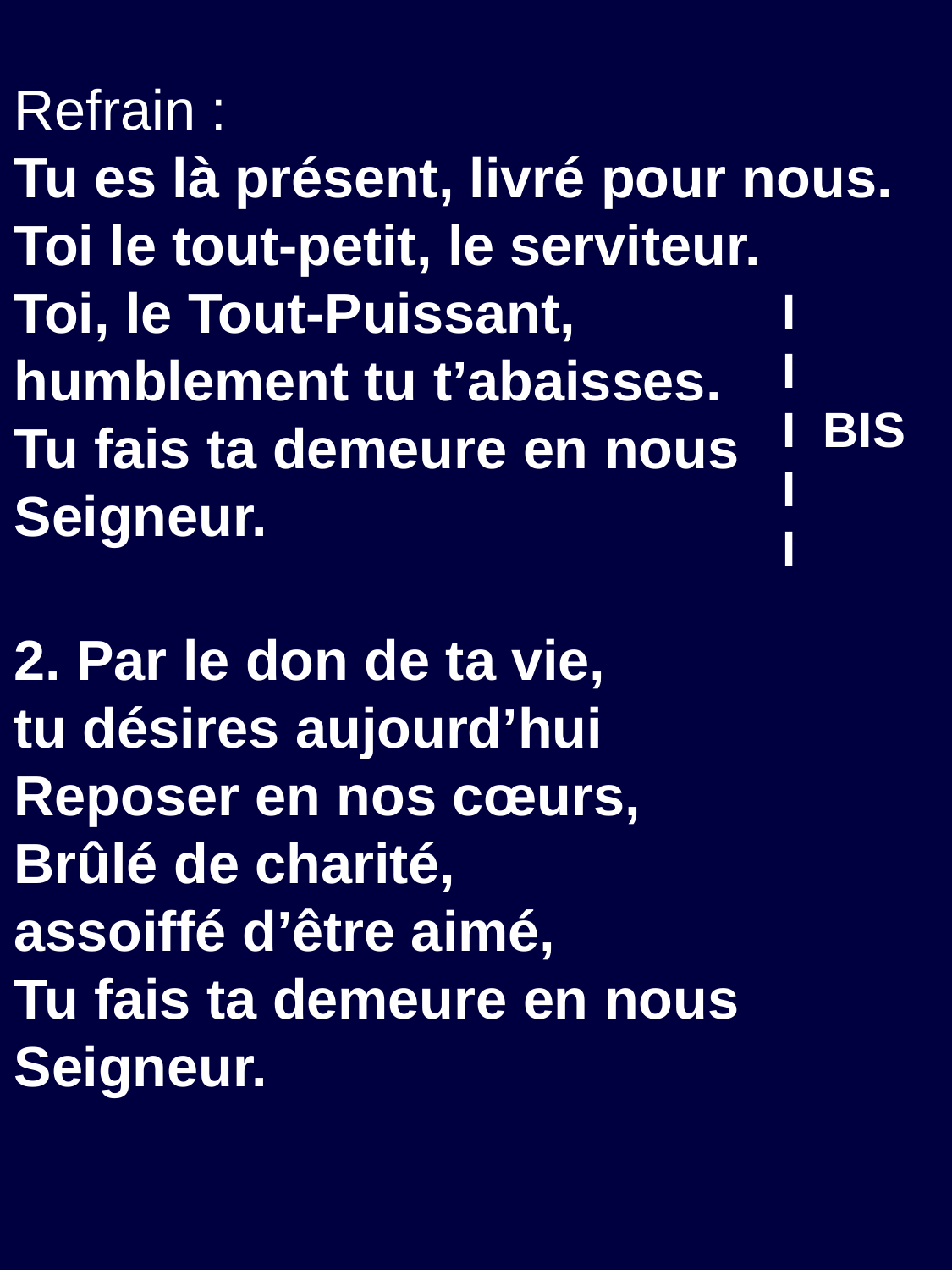

Refrain :
Tu es là présent, livré pour nous.
Toi le tout-petit, le serviteur.
Toi, le Tout-Puissant,
humblement tu t’abaisses.
Tu fais ta demeure en nous
Seigneur.
2. Par le don de ta vie,
tu désires aujourd’hui
Reposer en nos cœurs,
Brûlé de charité,
assoiffé d’être aimé,
Tu fais ta demeure en nous
Seigneur.

I
I
I  BIS
I
I